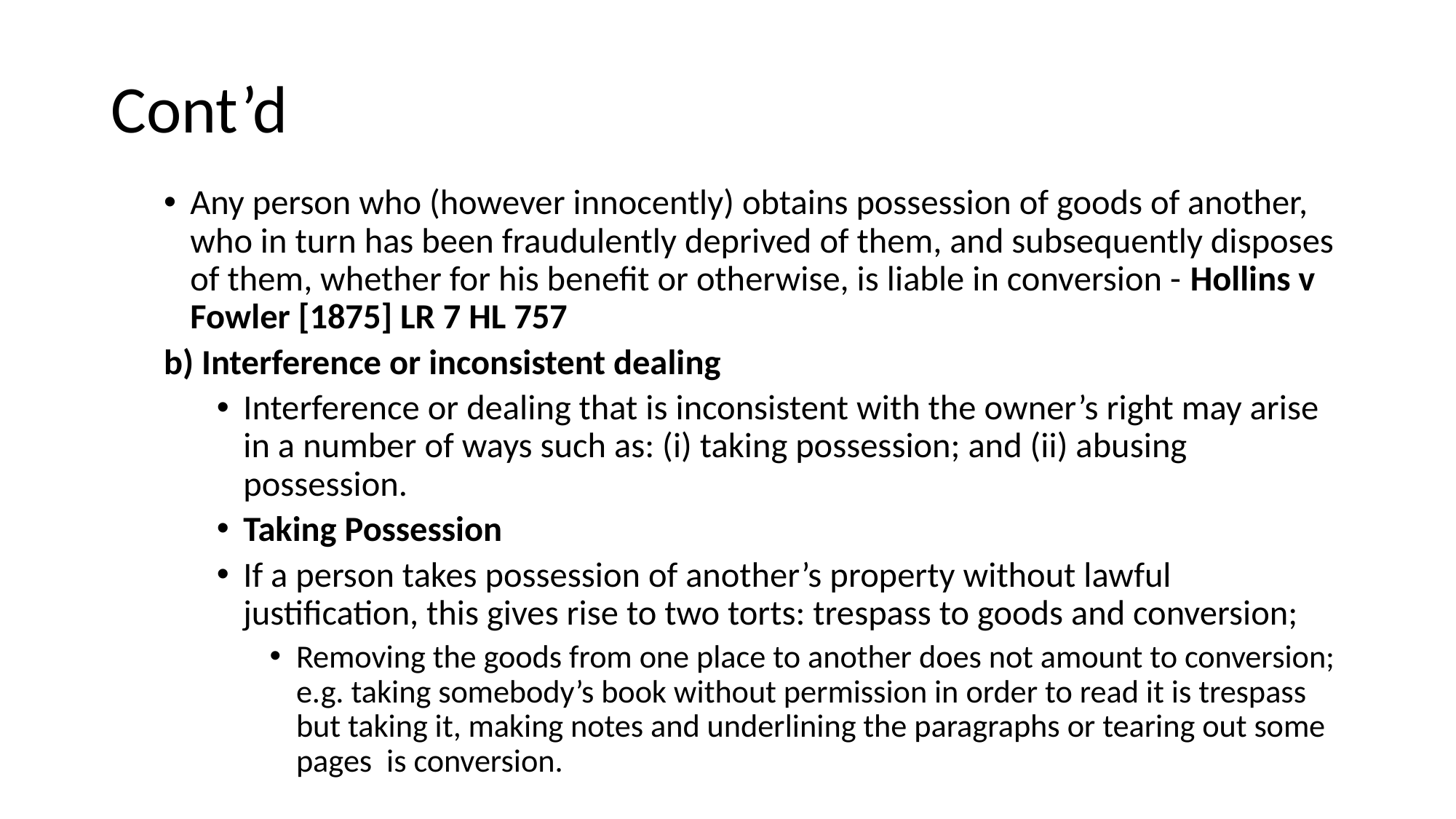

# Cont’d
Any person who (however innocently) obtains possession of goods of another, who in turn has been fraudulently deprived of them, and subsequently disposes of them, whether for his benefit or otherwise, is liable in conversion - Hollins v Fowler [1875] LR 7 HL 757
b) Interference or inconsistent dealing
Interference or dealing that is inconsistent with the owner’s right may arise in a number of ways such as: (i) taking possession; and (ii) abusing possession.
Taking Possession
If a person takes possession of another’s property without lawful justification, this gives rise to two torts: trespass to goods and conversion;
Removing the goods from one place to another does not amount to conversion; e.g. taking somebody’s book without permission in order to read it is trespass but taking it, making notes and underlining the paragraphs or tearing out some pages  is conversion.